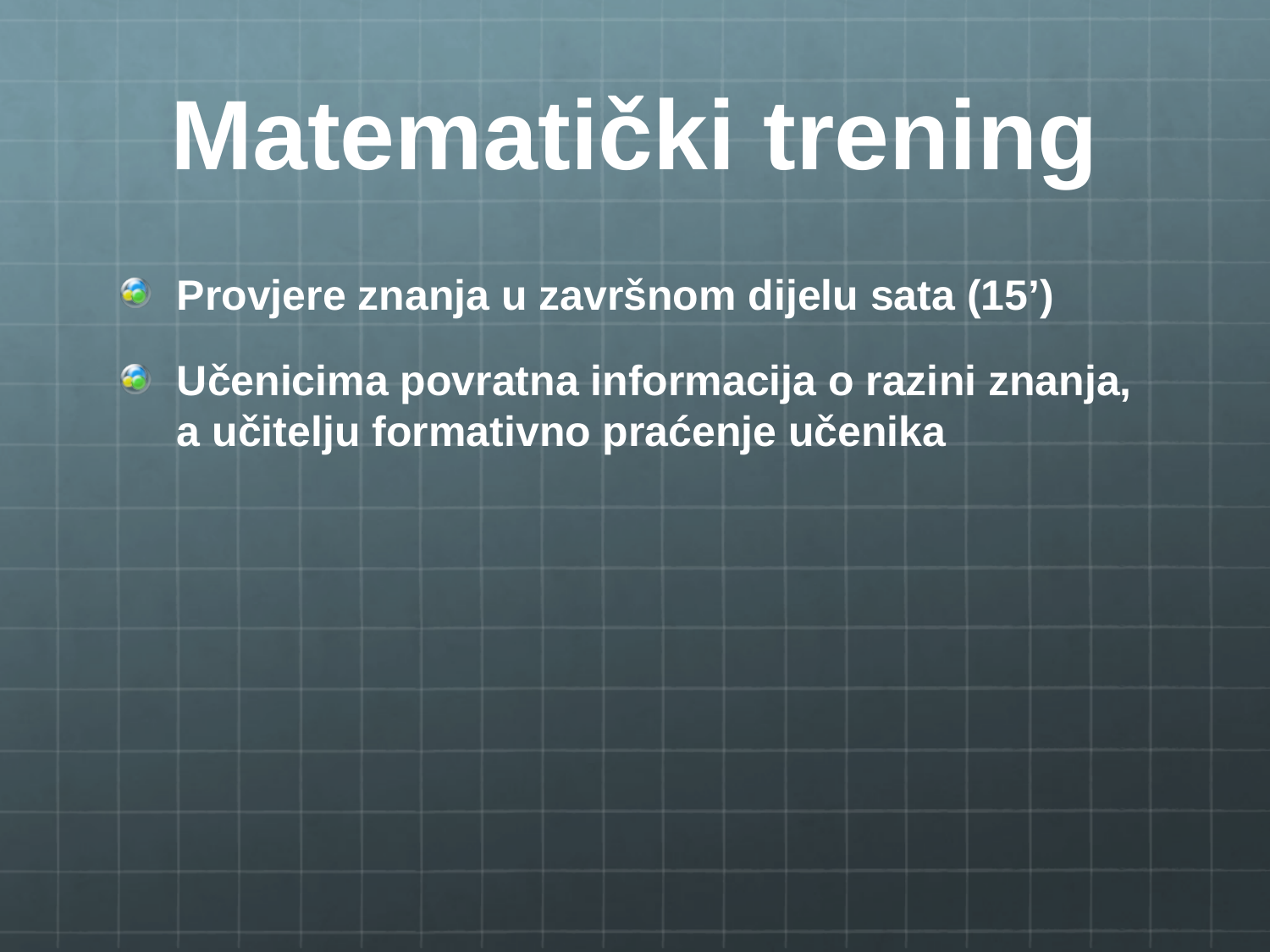

# Matematički trening
Provjere znanja u završnom dijelu sata (15’)
Učenicima povratna informacija o razini znanja, a učitelju formativno praćenje učenika